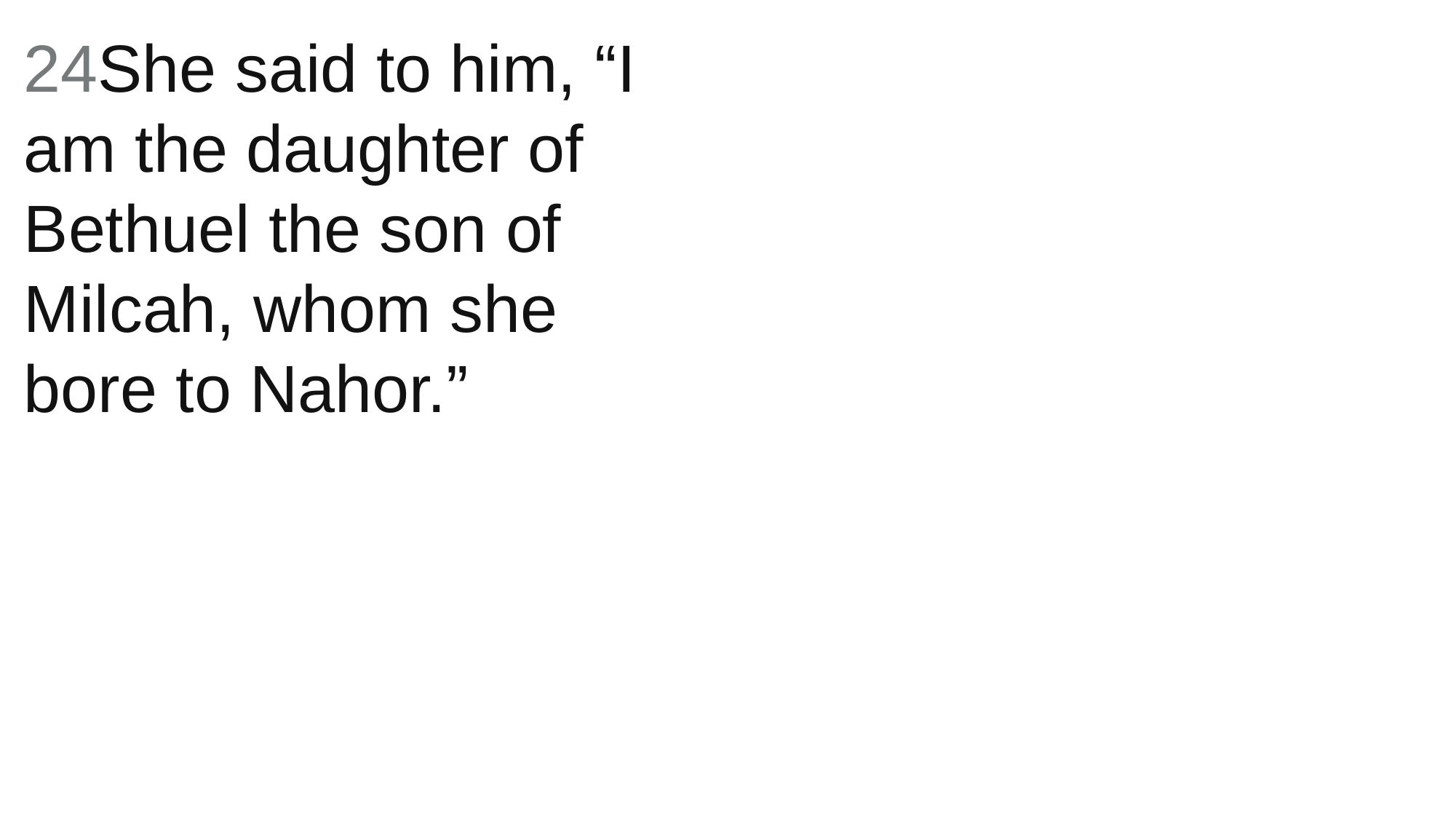

24She said to him, “I am the daughter of Bethuel the son of Milcah, whom she bore to Nahor.”